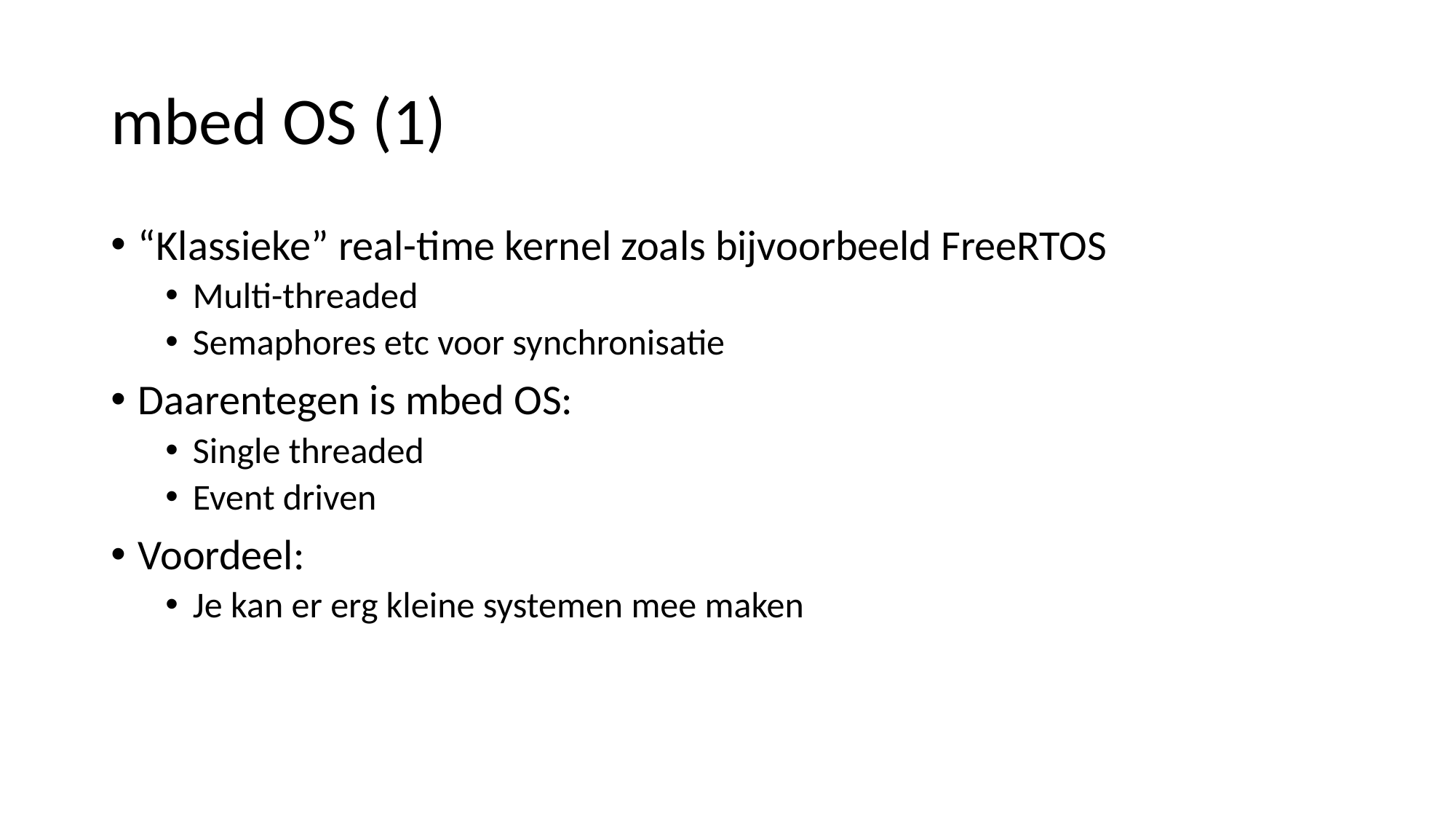

# mbed OS (1)
“Klassieke” real-time kernel zoals bijvoorbeeld FreeRTOS
Multi-threaded
Semaphores etc voor synchronisatie
Daarentegen is mbed OS:
Single threaded
Event driven
Voordeel:
Je kan er erg kleine systemen mee maken